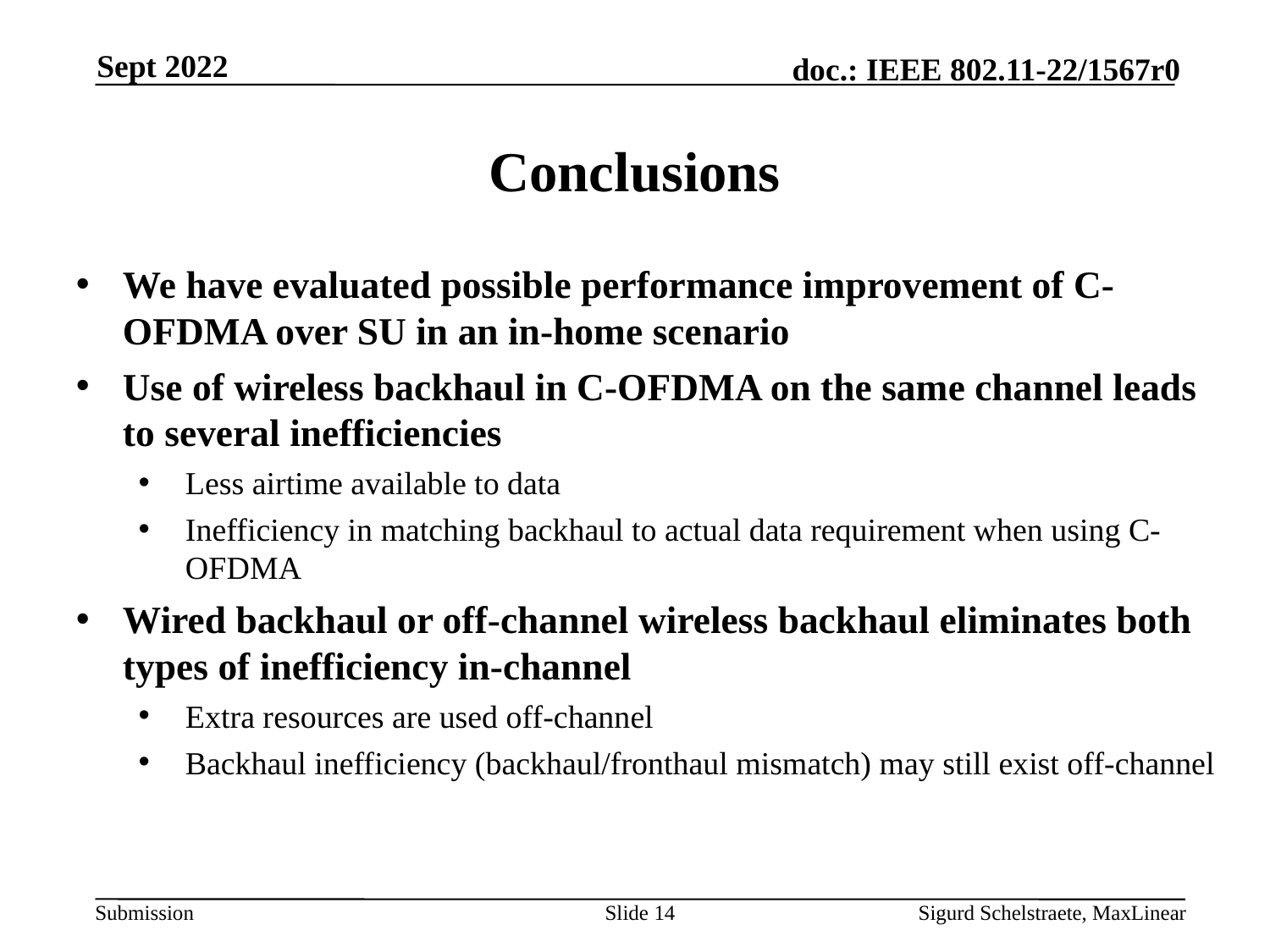

Sept 2022
# Conclusions
We have evaluated possible performance improvement of C-OFDMA over SU in an in-home scenario
Use of wireless backhaul in C-OFDMA on the same channel leads to several inefficiencies
Less airtime available to data
Inefficiency in matching backhaul to actual data requirement when using C-OFDMA
Wired backhaul or off-channel wireless backhaul eliminates both types of inefficiency in-channel
Extra resources are used off-channel
Backhaul inefficiency (backhaul/fronthaul mismatch) may still exist off-channel
14
Sigurd Schelstraete, MaxLinear